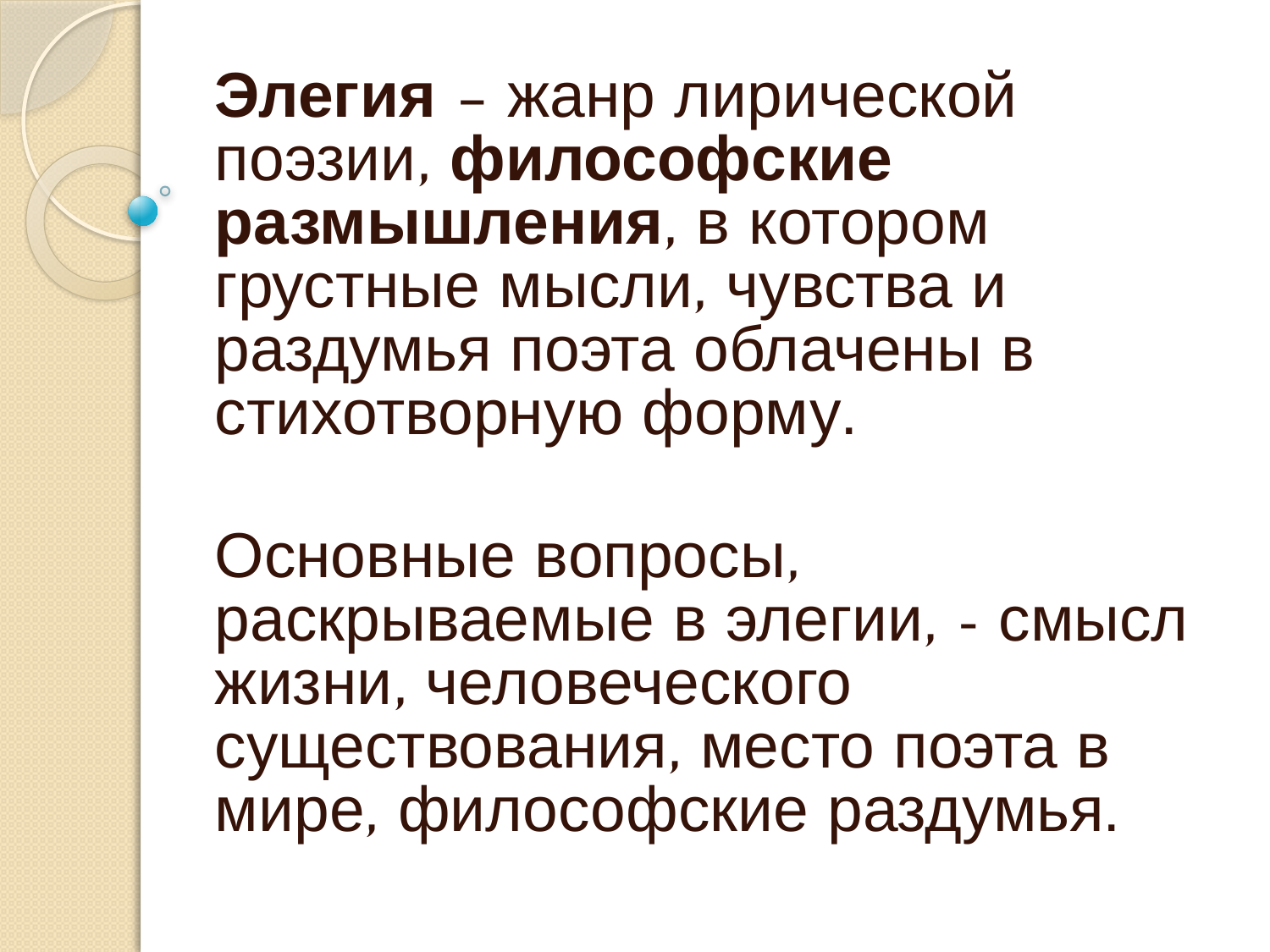

Элегия – жанр лирической поэзии, философские размышления, в котором грустные мысли, чувства и раздумья поэта облачены в стихотворную форму.

Основные вопросы, раскрываемые в элегии, - смысл жизни, человеческого существования, место поэта в мире, философские раздумья.